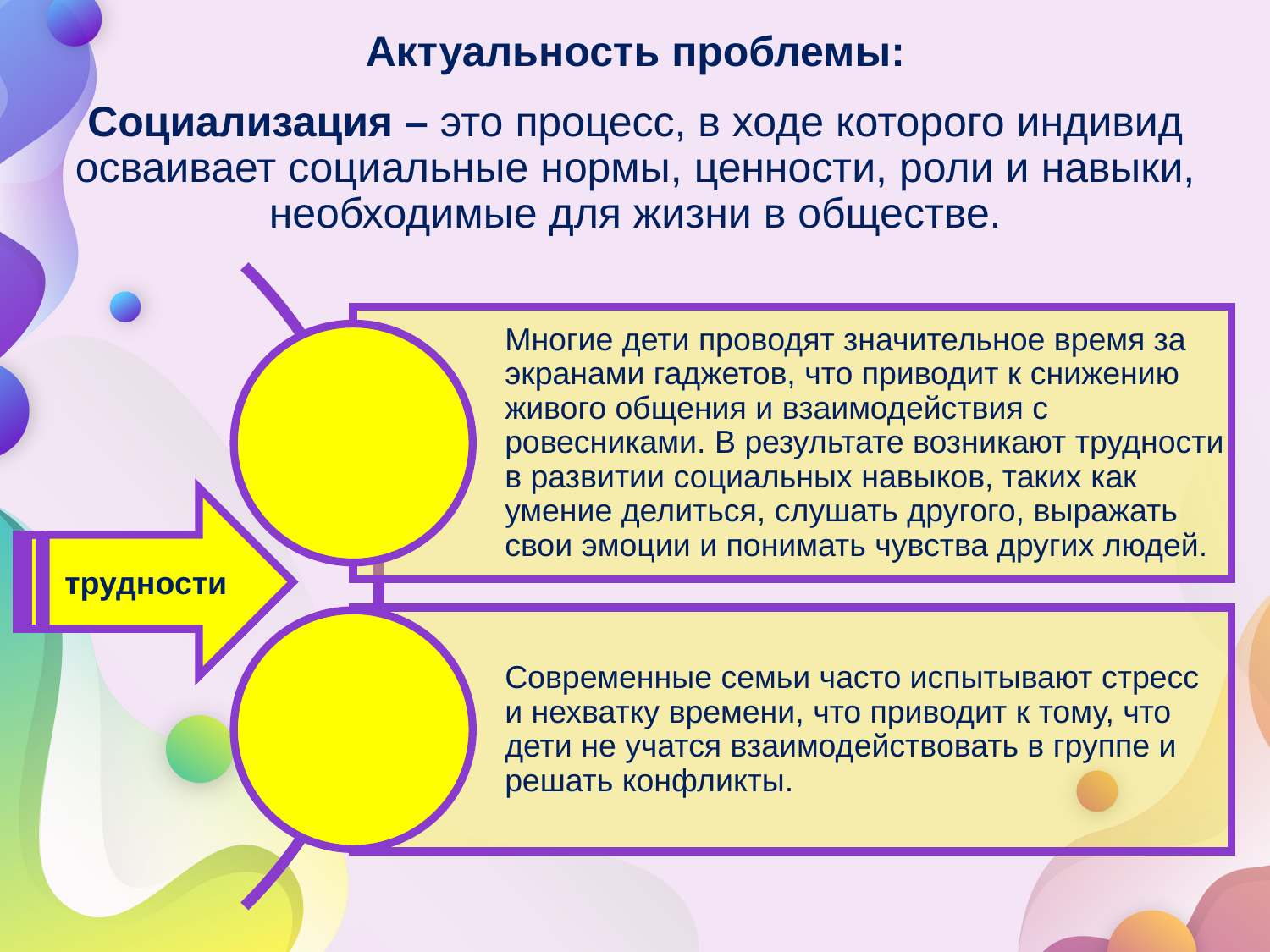

# Актуальность проблемы:
Социализация – это процесс, в ходе которого индивид осваивает социальные нормы, ценности, роли и навыки, необходимые для жизни в обществе.
Многие дети проводят значительное время за экранами гаджетов, что приводит к снижению живого общения и взаимодействия с ровесниками. В результате возникают трудности в развитии социальных навыков, таких как умение делиться, слушать другого, выражать свои эмоции и понимать чувства других людей.
Современные семьи часто испытывают стресс и нехватку времени, что приводит к тому, что дети не учатся взаимодействовать в группе и решать конфликты.
трудности